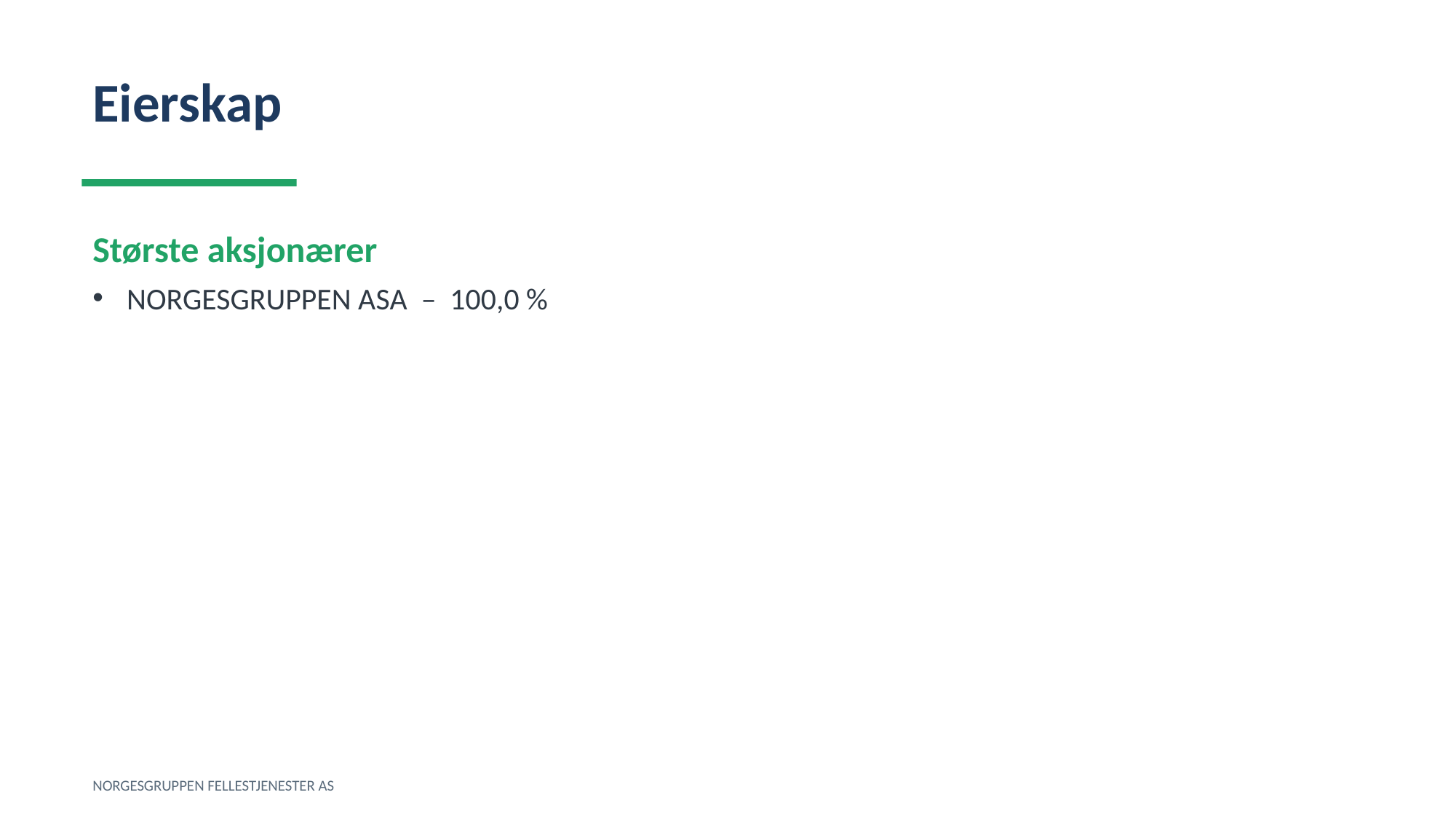

Eierskap

Største aksjonærer
NORGESGRUPPEN ASA  –  100,0 %
NORGESGRUPPEN FELLESTJENESTER AS